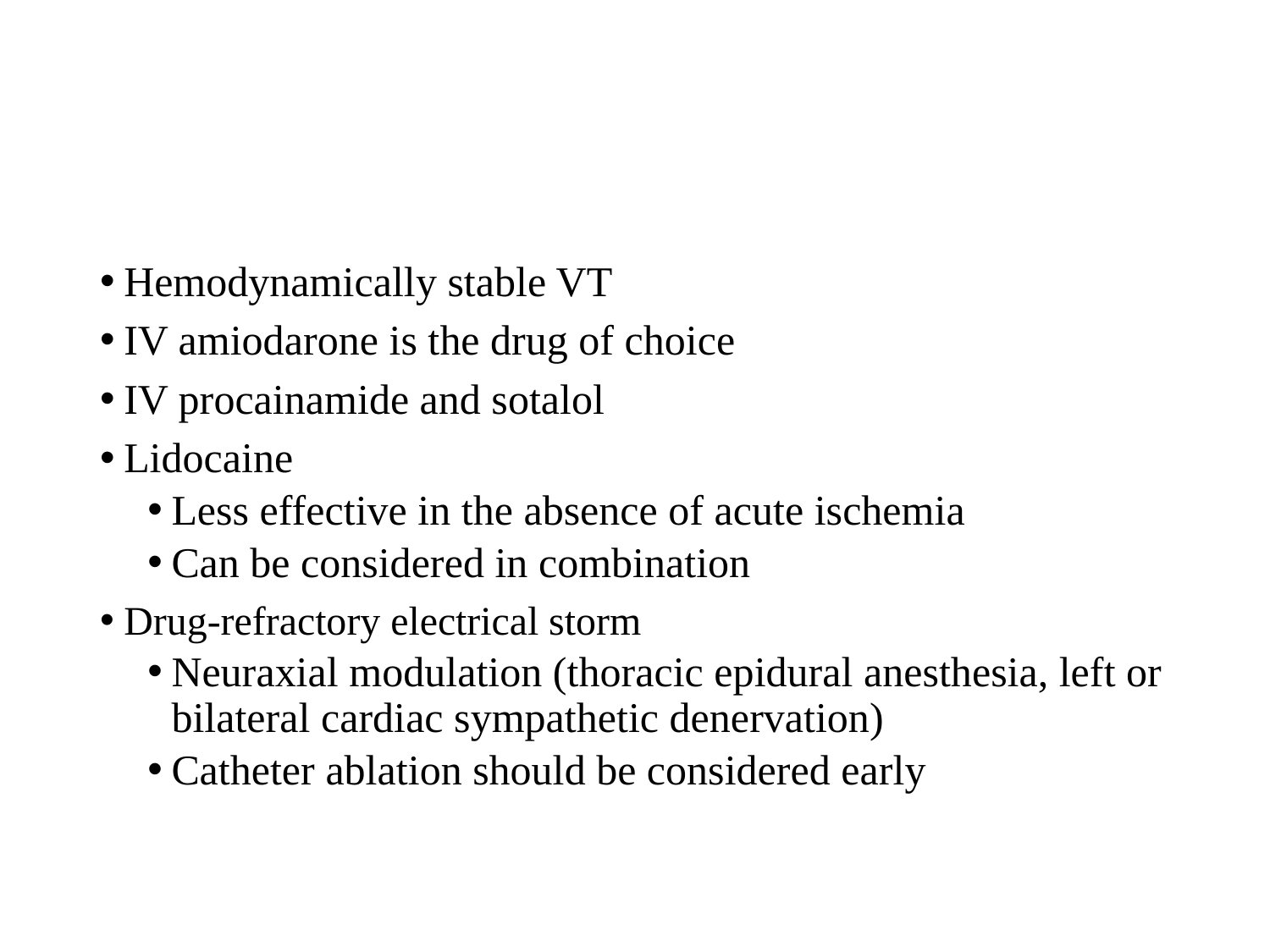

#
Hemodynamically stable VT
IV amiodarone is the drug of choice
IV procainamide and sotalol
Lidocaine
Less effective in the absence of acute ischemia
Can be considered in combination
Drug-refractory electrical storm
Neuraxial modulation (thoracic epidural anesthesia, left or bilateral cardiac sympathetic denervation)
Catheter ablation should be considered early